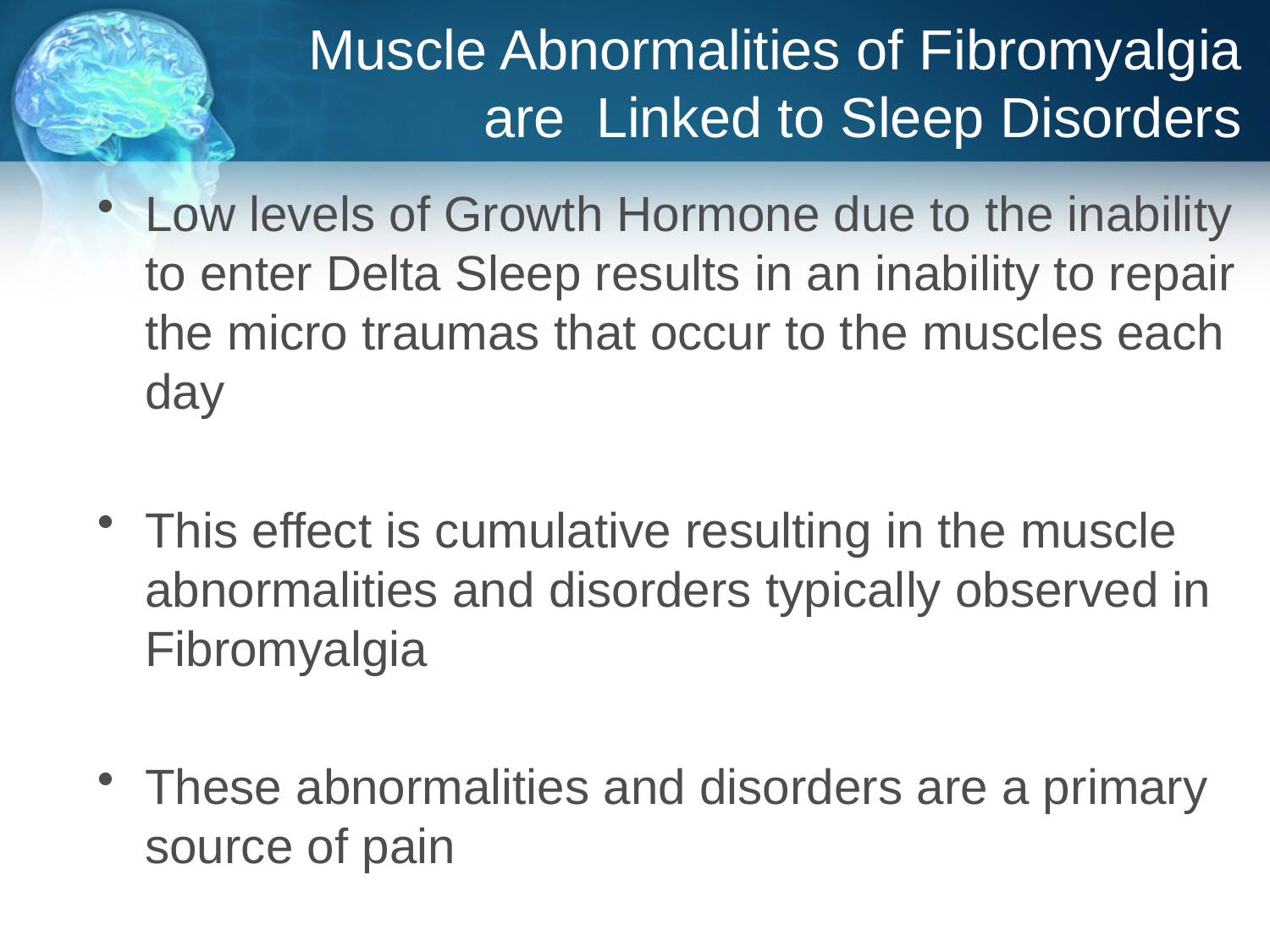

# Muscle Abnormalities of Fibromyalgia are  Linked to Sleep Disorders
Low levels of Growth Hormone due to the inability to enter Delta Sleep results in an inability to repair the micro traumas that occur to the muscles each day

This effect is cumulative resulting in the muscle abnormalities and disorders typically observed in Fibromyalgia

These abnormalities and disorders are a primary source of pain